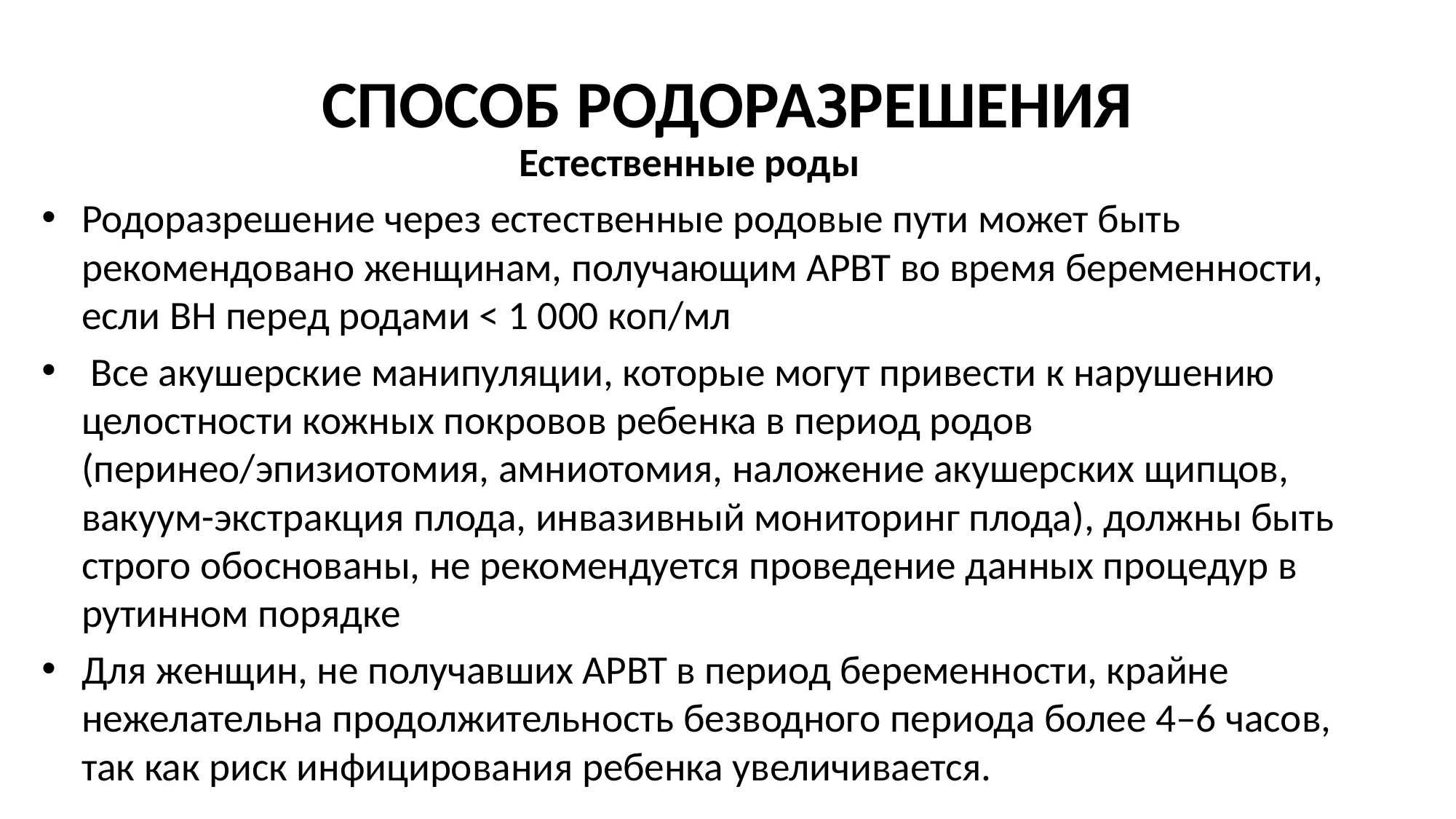

# СПОСОБ РОДОРАЗРЕШЕНИЯ
Естественные роды
Родоразрешение через естественные родовые пути может быть рекомендовано женщинам, получающим АРВТ во время беременности, если ВН перед родами < 1 000 коп/мл
 Все акушерские манипуляции, которые могут привести к нарушению целостности кожных покровов ребенка в период родов (перинео/эпизиотомия, амниотомия, наложение акушерских щипцов, вакуум-экстракция плода, инвазивный мониторинг плода), должны быть строго обоснованы, не рекомендуется проведение данных процедур в рутинном порядке
Для женщин, не получавших АРВТ в период беременности, крайне нежелательна продолжительность безводного периода более 4–6 часов, так как риск инфицирования ребенка увеличивается.